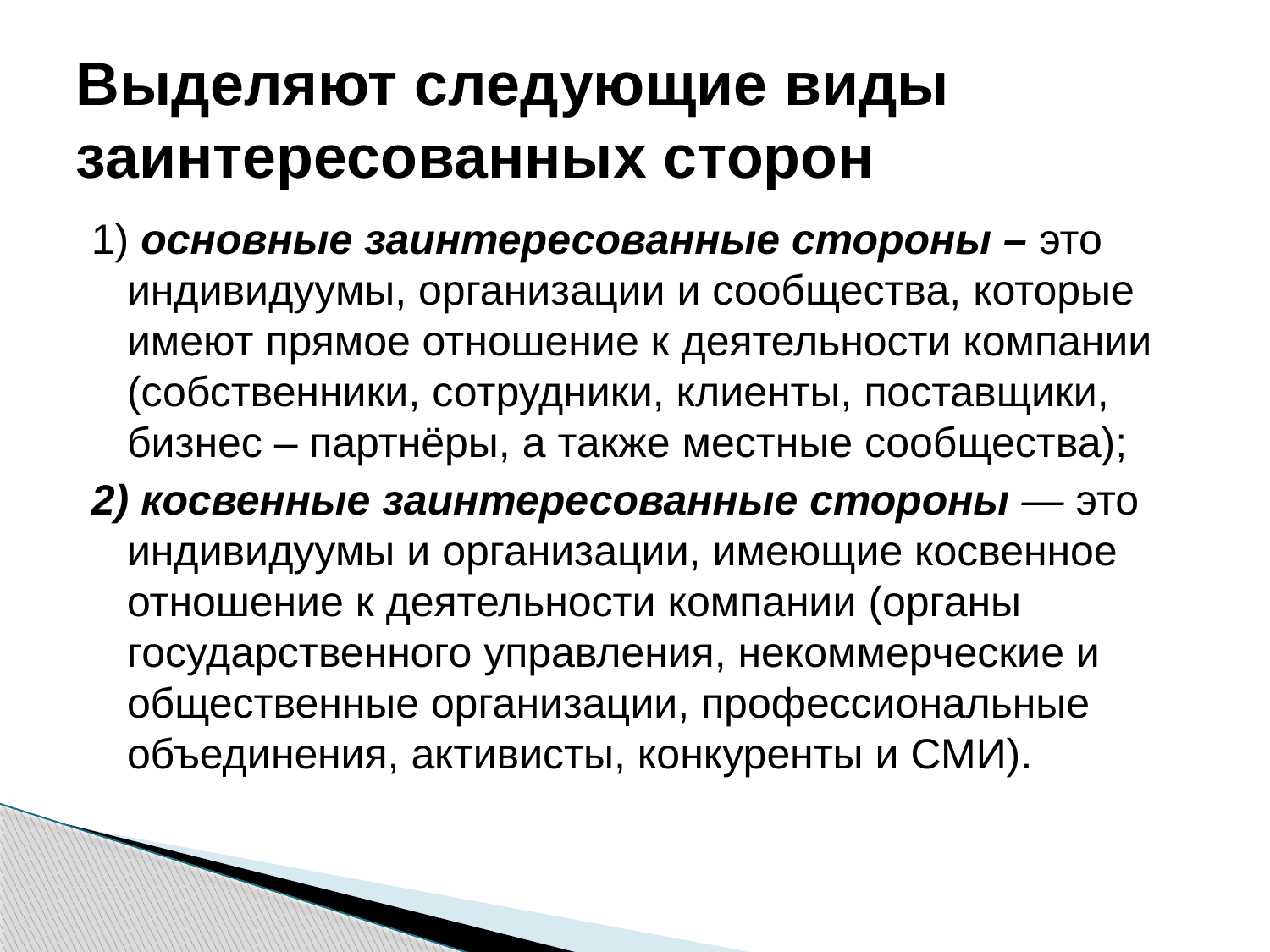

# Выделяют следующие виды заинтересованных сторон
1) основные заинтересованные стороны – это индивидуумы, организации и сообщества, которые имеют прямое отношение к деятельности компании (собственники, сотрудники, клиенты, поставщики, бизнес – партнёры, а также местные сообщества);
2) косвенные заинтересованные стороны — это индивидуумы и организации, имеющие косвенное отношение к деятельности компании (органы государственного управления, некоммерческие и общественные организации, профессиональные объединения, активисты, конкуренты и СМИ).